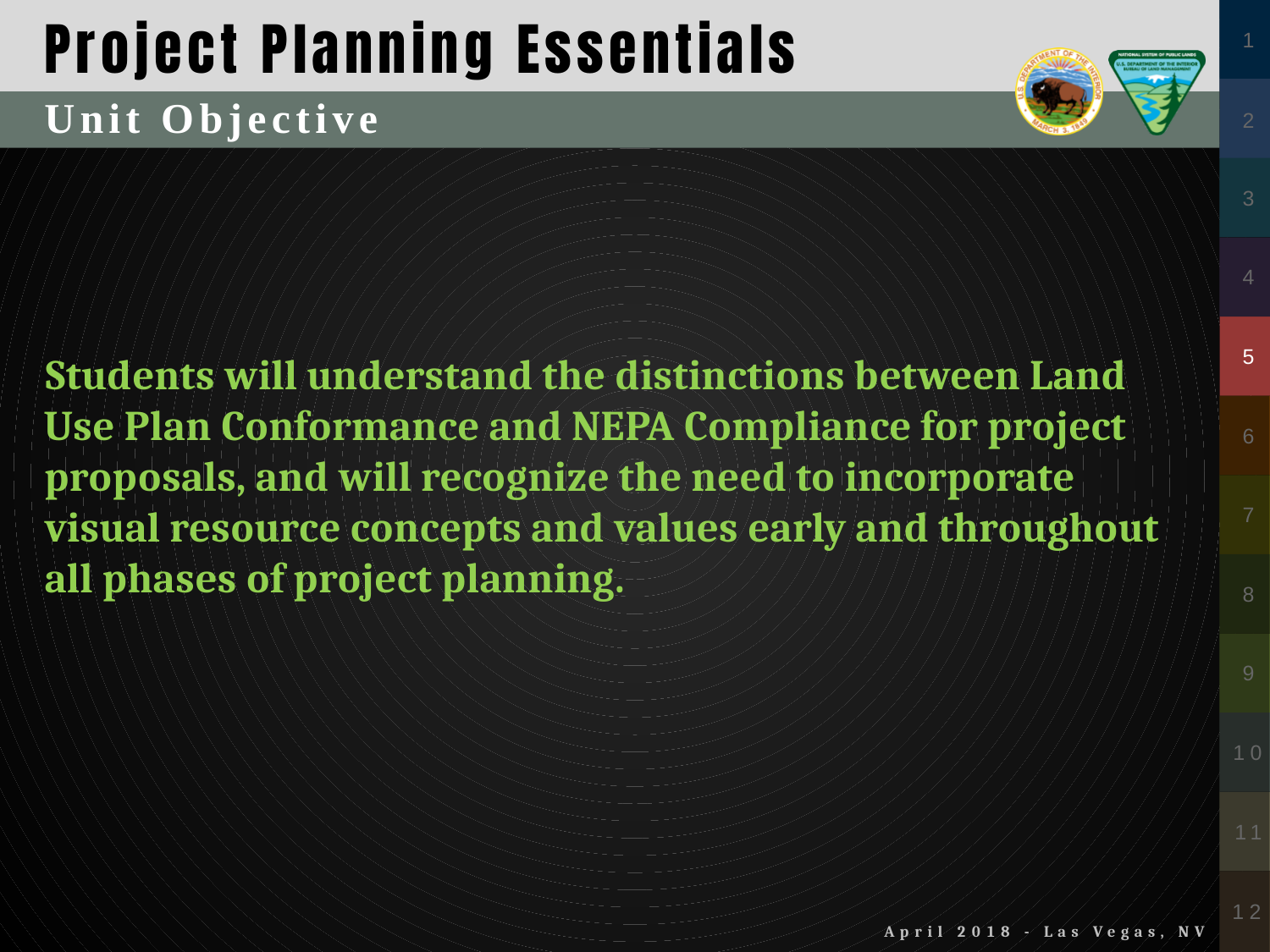

Project Planning Essentials

Unit Objective
Students will understand the distinctions between Land Use Plan Conformance and NEPA Compliance for project proposals, and will recognize the need to incorporate visual resource concepts and values early and throughout all phases of project planning.